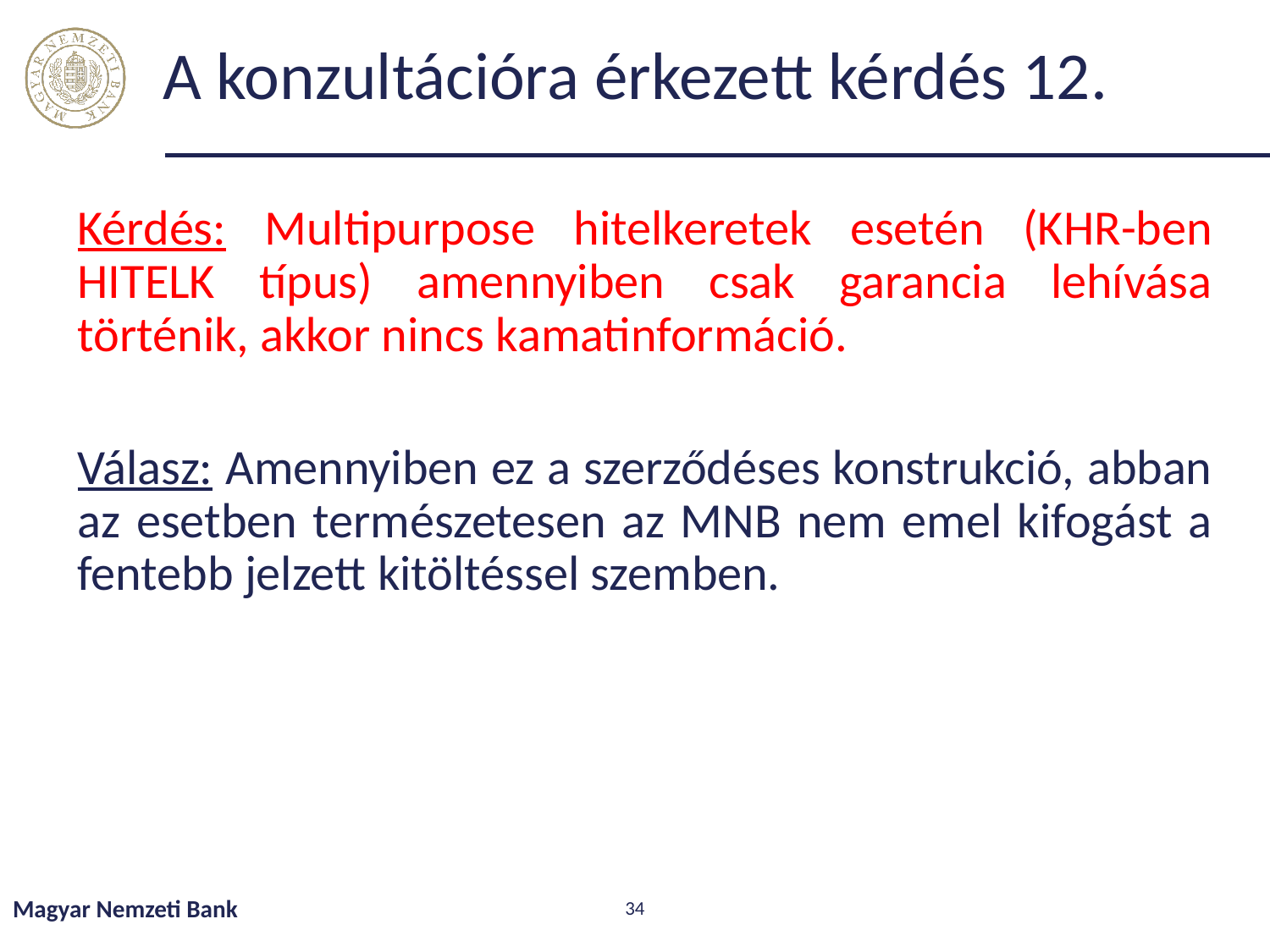

# A konzultációra érkezett kérdés 12.
Kérdés: Multipurpose hitelkeretek esetén (KHR-ben HITELK típus) amennyiben csak garancia lehívása történik, akkor nincs kamatinformáció.

Válasz: Amennyiben ez a szerződéses konstrukció, abban az esetben természetesen az MNB nem emel kifogást a fentebb jelzett kitöltéssel szemben.

Magyar Nemzeti Bank
34